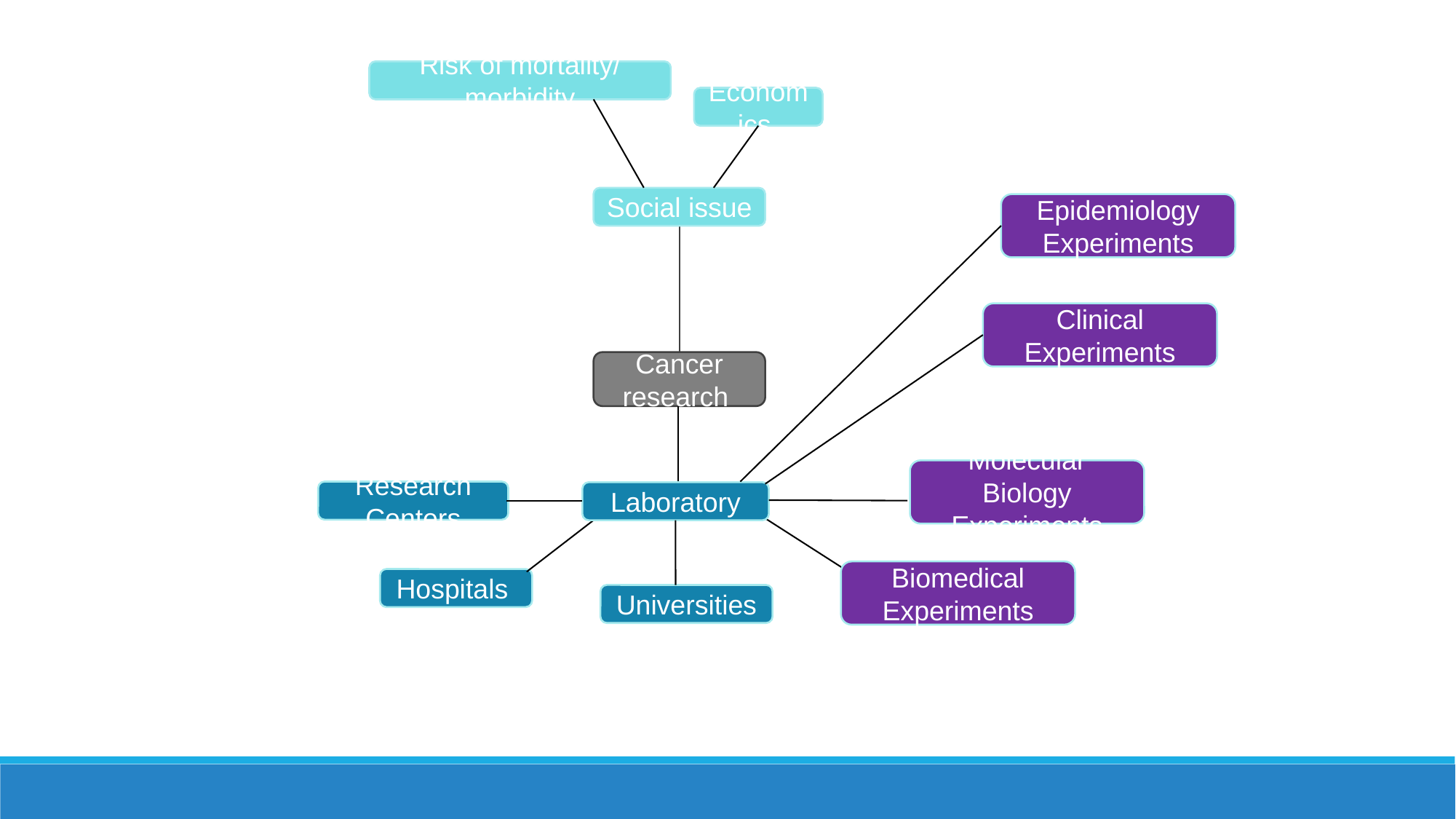

Risk of mortality/ morbidity
Economics
Social issue
Epidemiology Experiments
Clinical Experiments
Cancer research
Molecular Biology Experiments
Research Centers
Laboratory
Biomedical Experiments
Hospitals
Universities